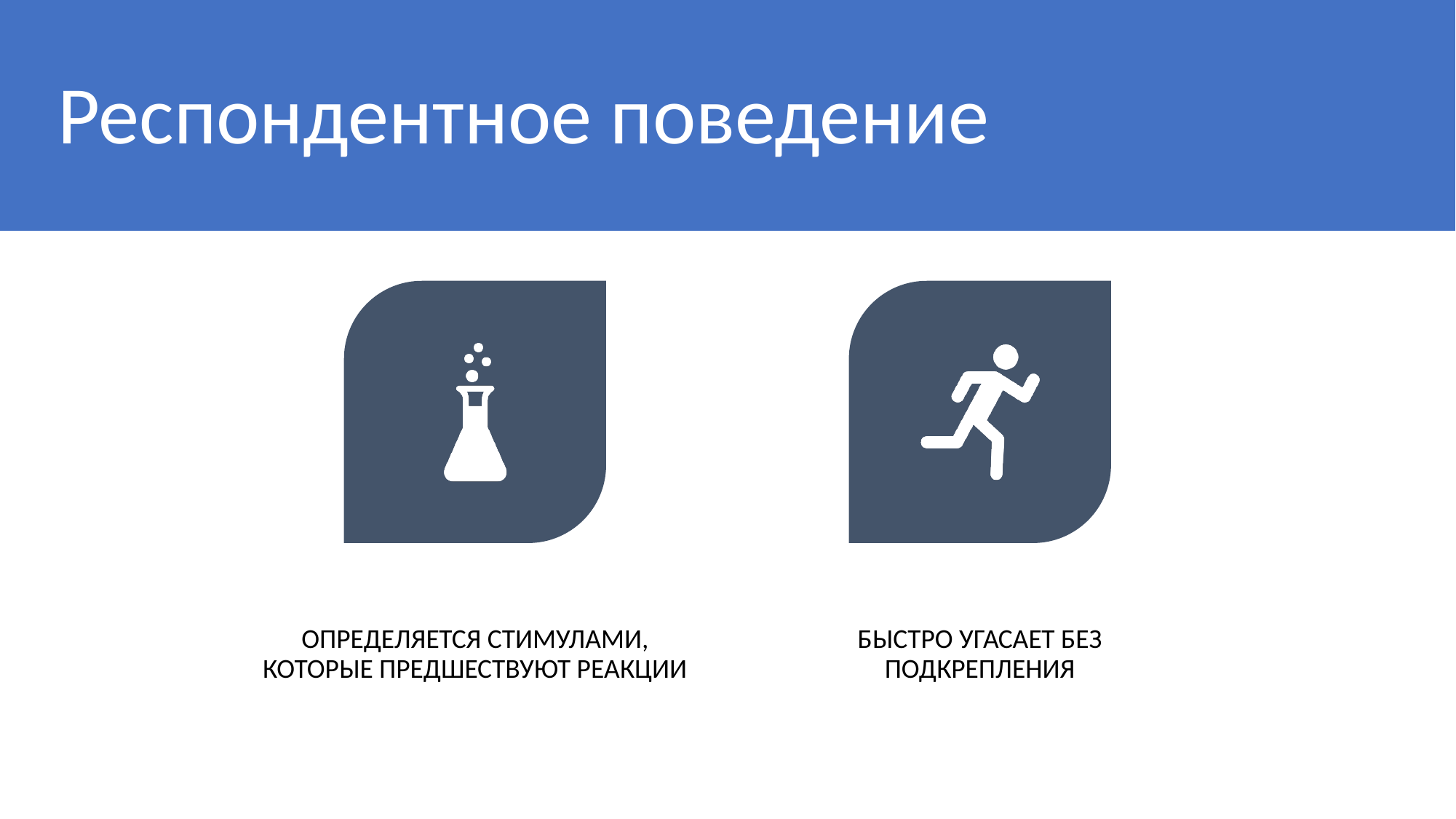

# Респондентное поведение
Определяется стимулами, которые предшествуют реакции
Быстро угасает без подкрепления